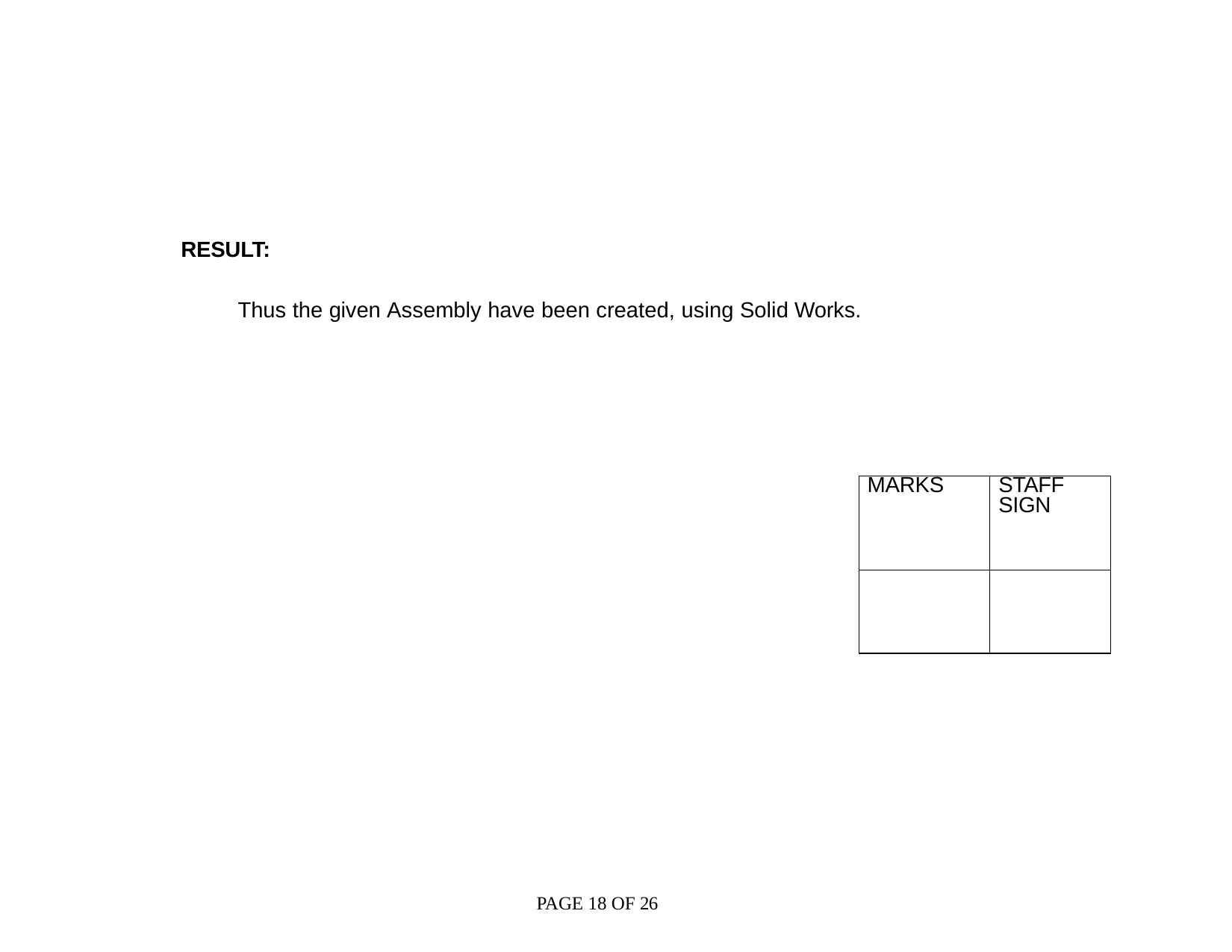

RESULT:

Thus the given Assembly have been created, using Solid Works.
| MARKS | STAFF SIGN |
| --- | --- |
|  |  |
PAGE 18 OF 26